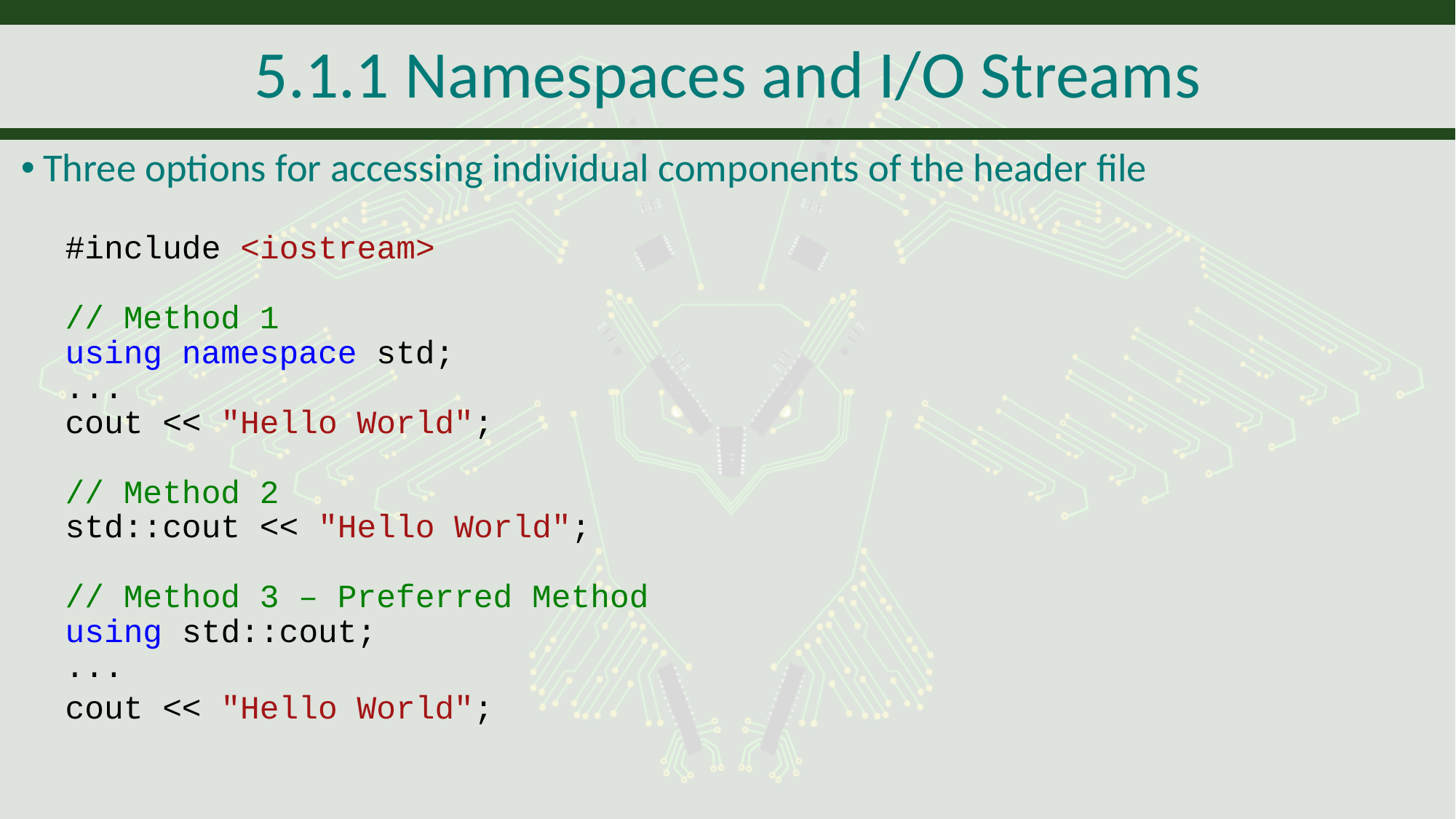

# 5.1.1 Namespaces and I/O Streams
Three options for accessing individual components of the header file

#include <iostream>

// Method 1
using namespace std;
...
cout << "Hello World";

// Method 2
std::cout << "Hello World";

// Method 3 – Preferred Method
using std::cout;
...
cout << "Hello World";